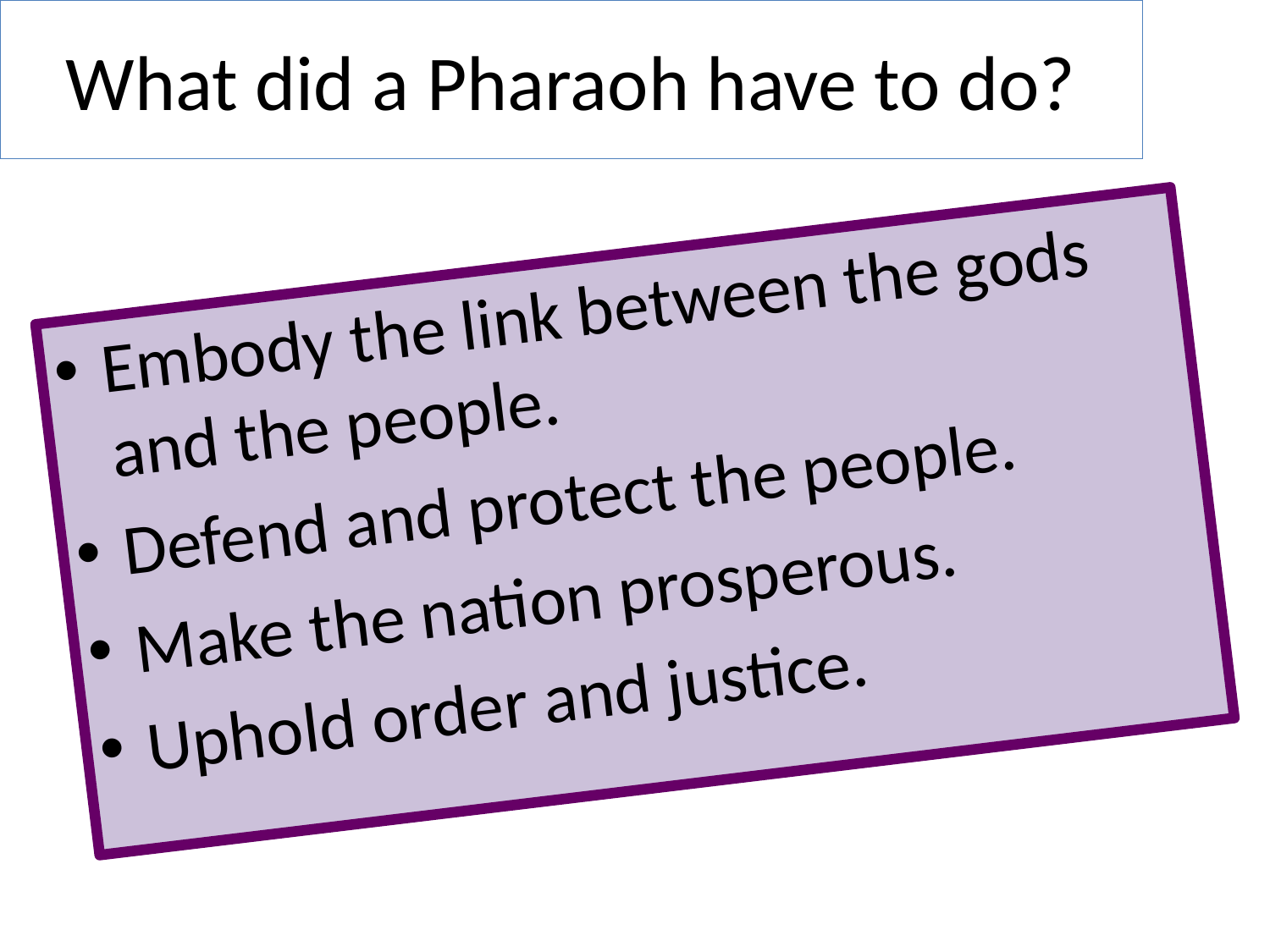

# What did a Pharaoh have to do?
Embody the link between the gods and the people.
Defend and protect the people.
Make the nation prosperous.
Uphold order and justice.